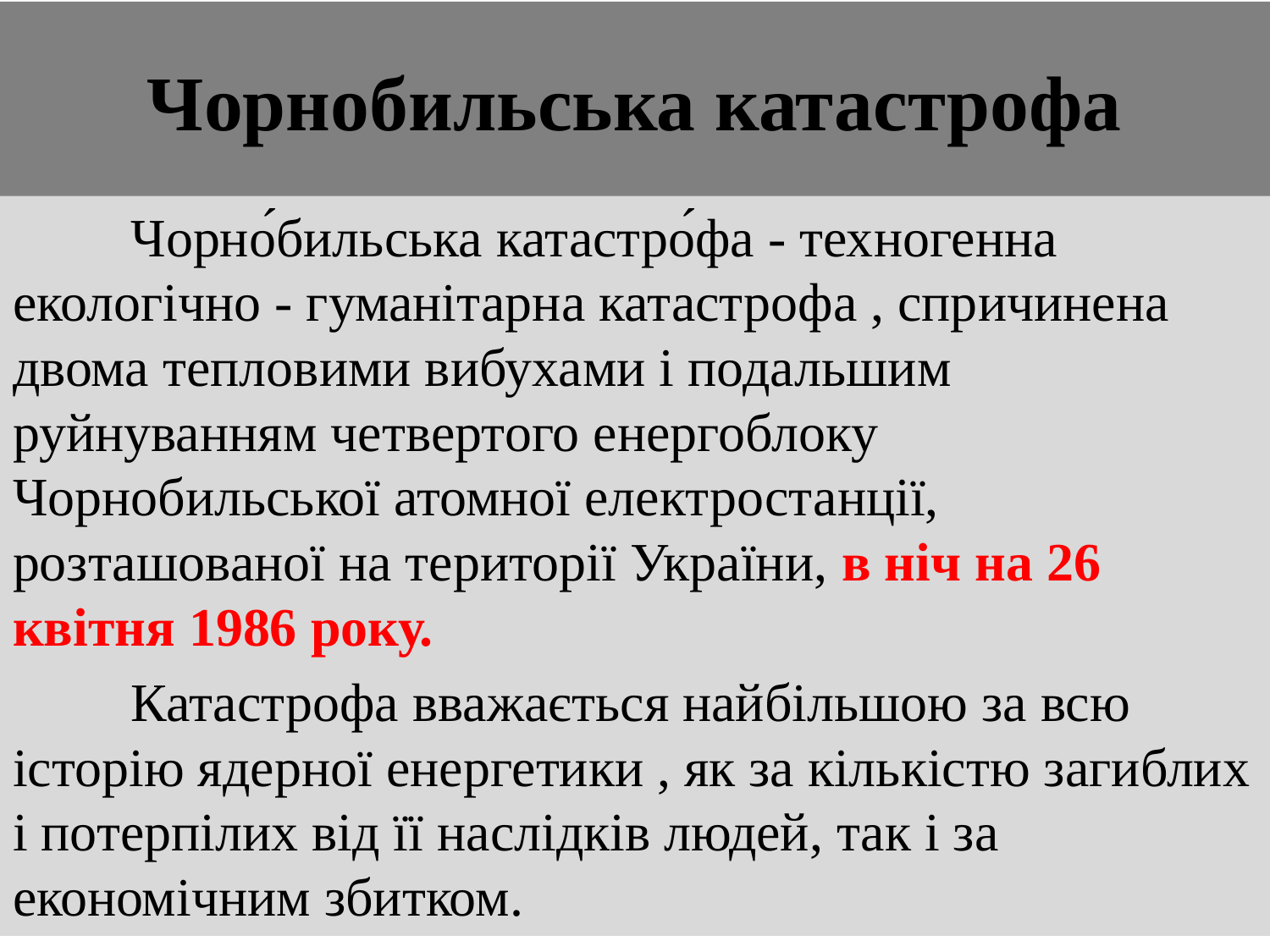

# Чорнобильська катастрофа
	Чорно́бильська катастро́фа - техногенна екологічно - гуманітарна катастрофа , спричинена двома тепловими вибухами і подальшим руйнуванням четвертого енергоблоку Чорнобильської атомної електростанції, розташованої на території України, в ніч на 26 квітня 1986 року.
	Катастрофа вважається найбільшою за всю історію ядерної енергетики , як за кількістю загиблих і потерпілих від її наслідків людей, так і за економічним збитком.